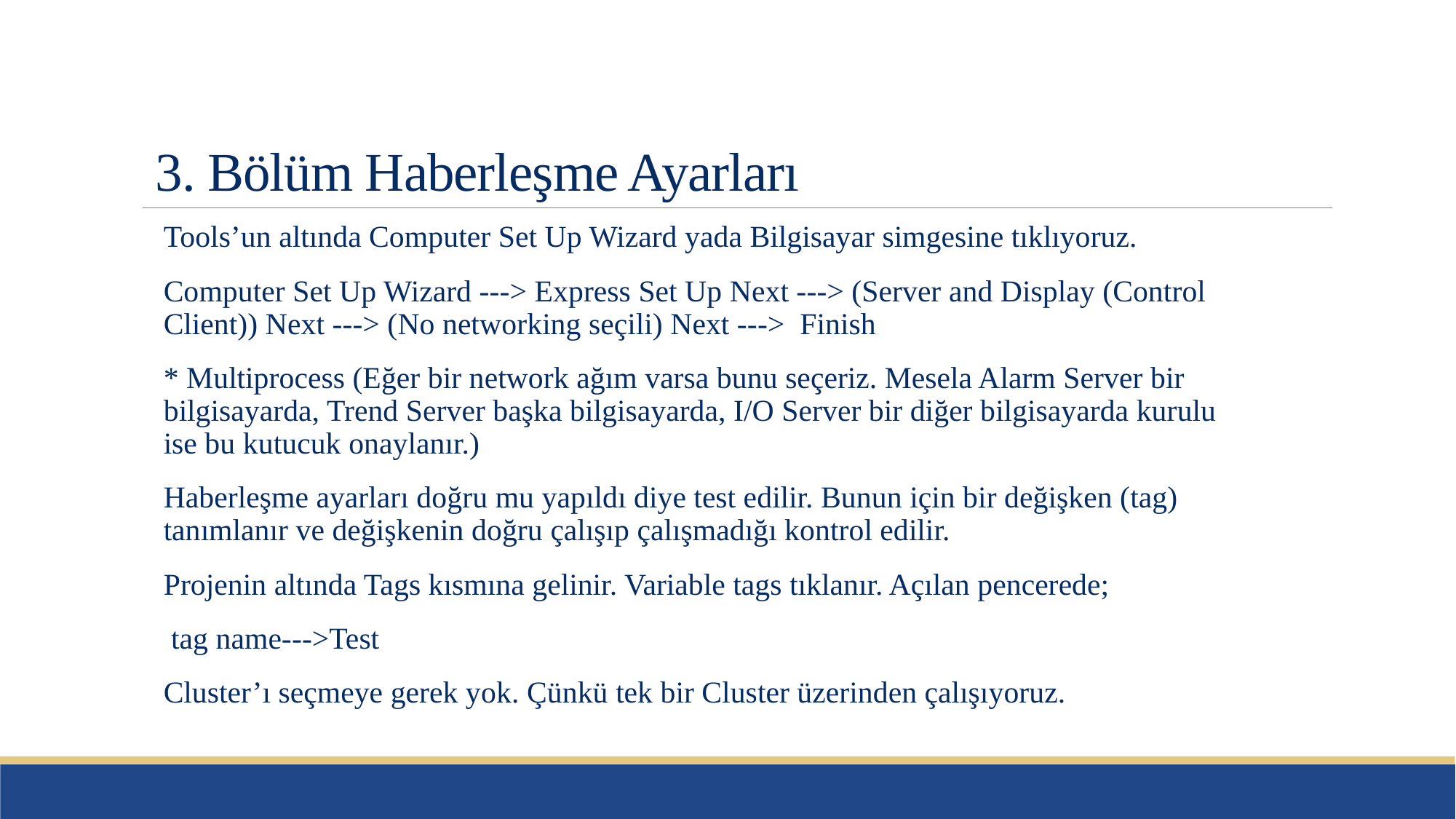

# 3. Bölüm Haberleşme Ayarları
Tools’un altında Computer Set Up Wizard yada Bilgisayar simgesine tıklıyoruz.
Computer Set Up Wizard ---> Express Set Up Next ---> (Server and Display (Control Client)) Next ---> (No networking seçili) Next --->  Finish
* Multiprocess (Eğer bir network ağım varsa bunu seçeriz. Mesela Alarm Server bir bilgisayarda, Trend Server başka bilgisayarda, I/O Server bir diğer bilgisayarda kurulu ise bu kutucuk onaylanır.)
Haberleşme ayarları doğru mu yapıldı diye test edilir. Bunun için bir değişken (tag) tanımlanır ve değişkenin doğru çalışıp çalışmadığı kontrol edilir.
Projenin altında Tags kısmına gelinir. Variable tags tıklanır. Açılan pencerede;
 tag name--->Test
Cluster’ı seçmeye gerek yok. Çünkü tek bir Cluster üzerinden çalışıyoruz.